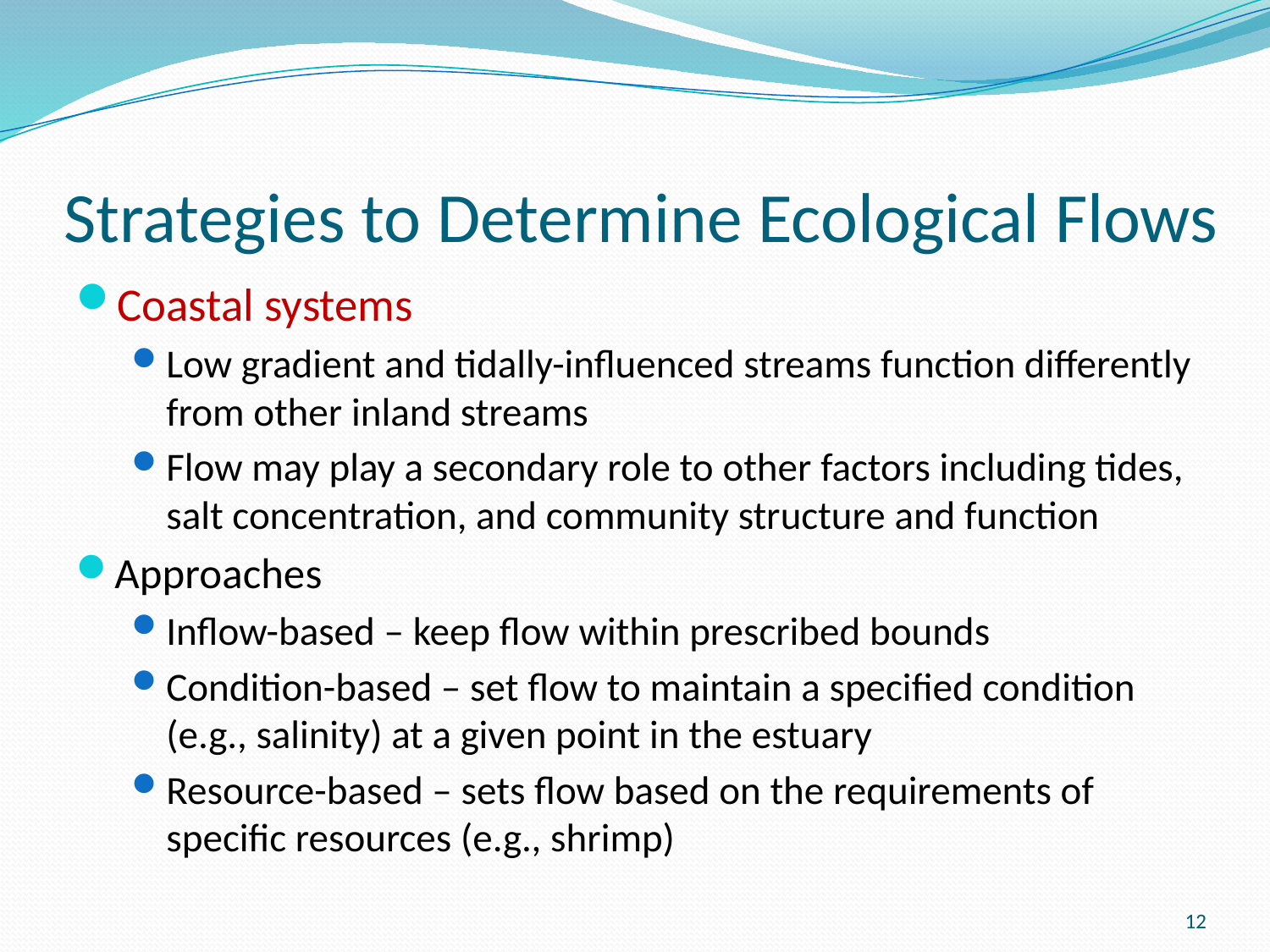

# Strategies to Determine Ecological Flows
Coastal systems
Low gradient and tidally-influenced streams function differently from other inland streams
Flow may play a secondary role to other factors including tides, salt concentration, and community structure and function
Approaches
Inflow-based – keep flow within prescribed bounds
Condition-based – set flow to maintain a specified condition (e.g., salinity) at a given point in the estuary
Resource-based – sets flow based on the requirements of specific resources (e.g., shrimp)
12